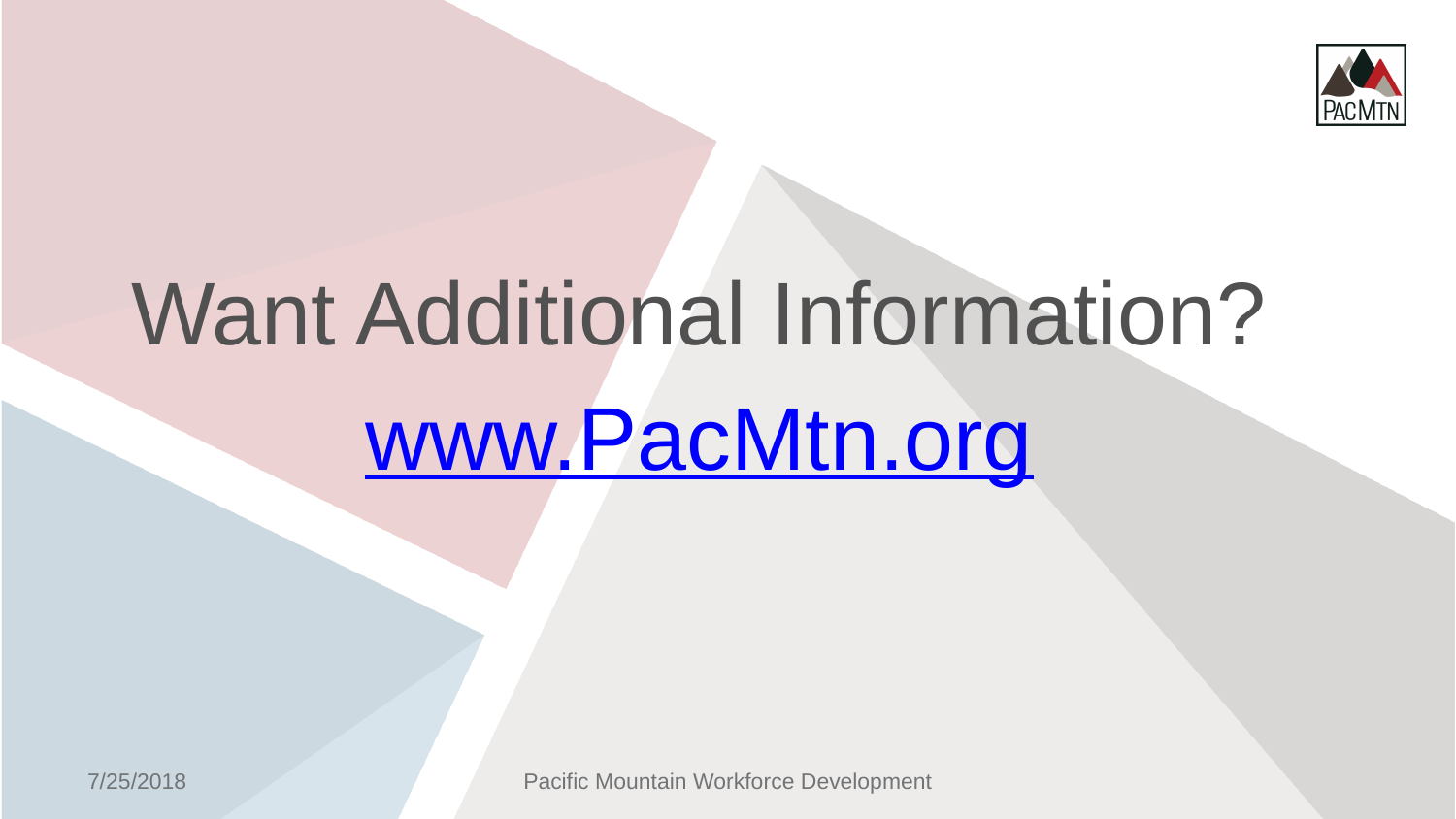

Want Additional Information?
www.PacMtn.org

7/25/2018
Pacific Mountain Workforce Development